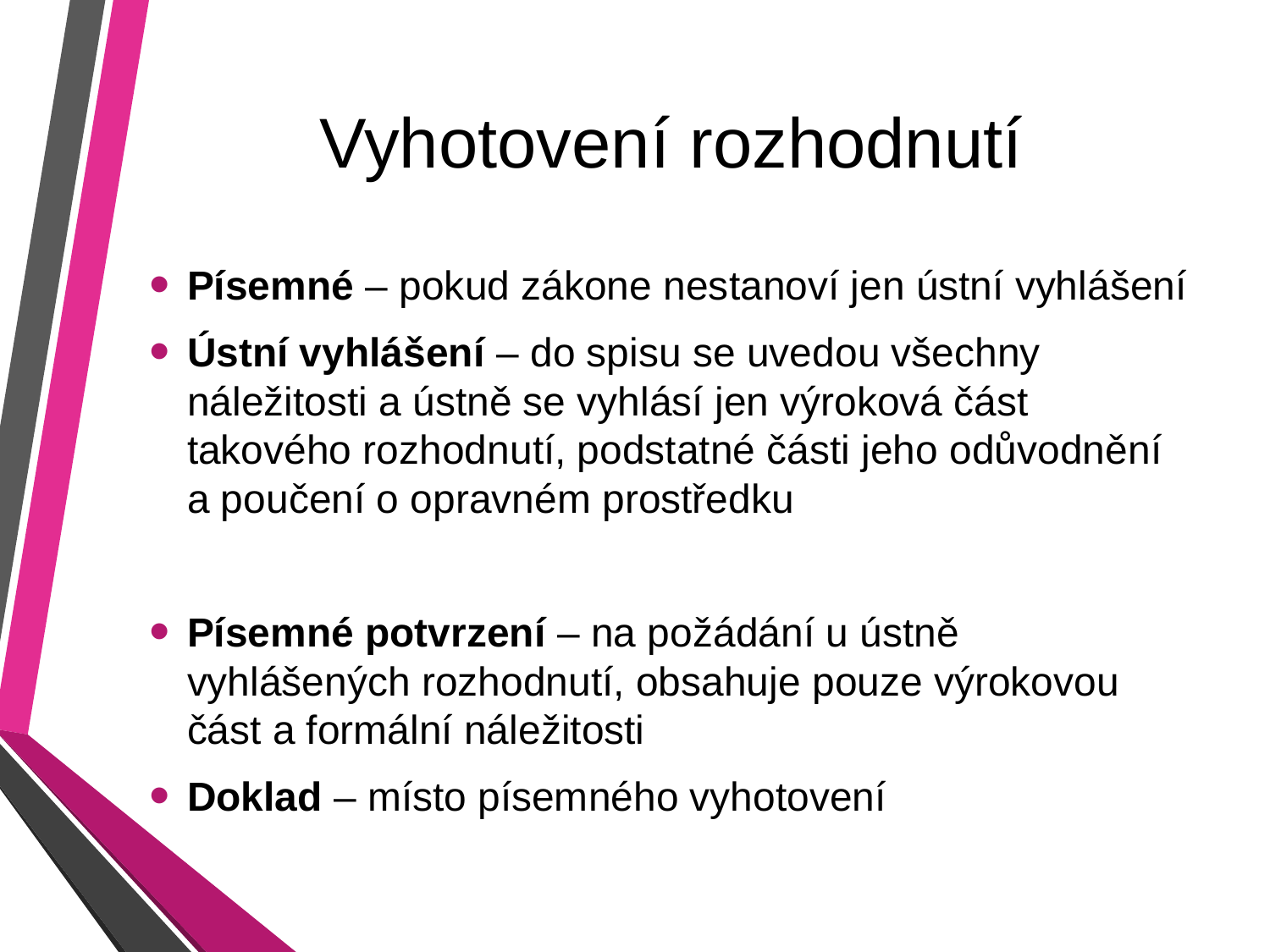

# Vyhotovení rozhodnutí
Písemné – pokud zákone nestanoví jen ústní vyhlášení
Ústní vyhlášení – do spisu se uvedou všechny náležitosti a ústně se vyhlásí jen výroková část takového rozhodnutí, podstatné části jeho odůvodnění a poučení o opravném prostředku

Písemné potvrzení – na požádání u ústně vyhlášených rozhodnutí, obsahuje pouze výrokovou část a formální náležitosti
Doklad – místo písemného vyhotovení